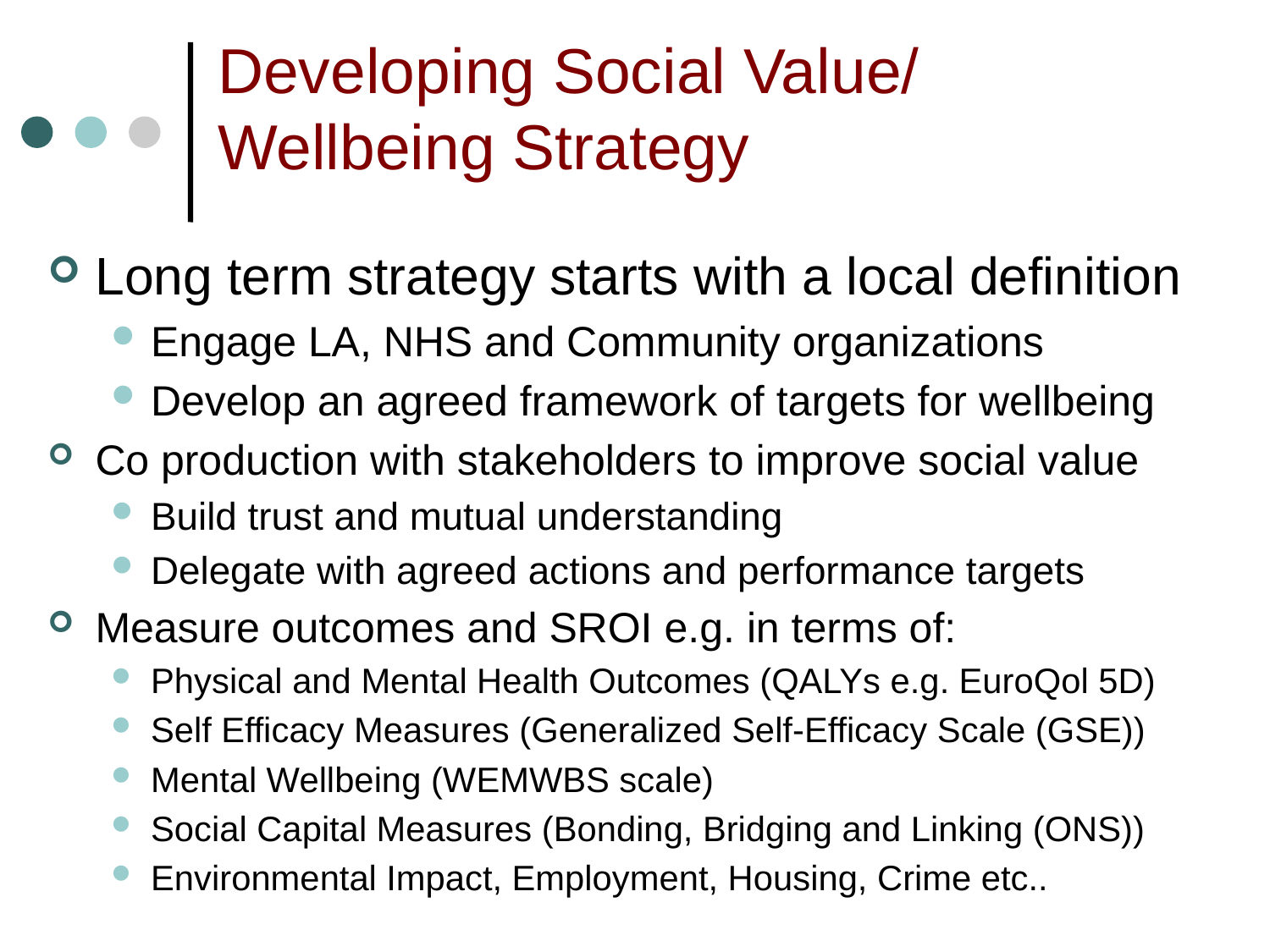

# Developing Social Value/ Wellbeing Strategy
Long term strategy starts with a local definition
Engage LA, NHS and Community organizations
Develop an agreed framework of targets for wellbeing
Co production with stakeholders to improve social value
Build trust and mutual understanding
Delegate with agreed actions and performance targets
Measure outcomes and SROI e.g. in terms of:
Physical and Mental Health Outcomes (QALYs e.g. EuroQol 5D)
Self Efficacy Measures (Generalized Self-Efficacy Scale (GSE))
Mental Wellbeing (WEMWBS scale)
Social Capital Measures (Bonding, Bridging and Linking (ONS))
Environmental Impact, Employment, Housing, Crime etc..